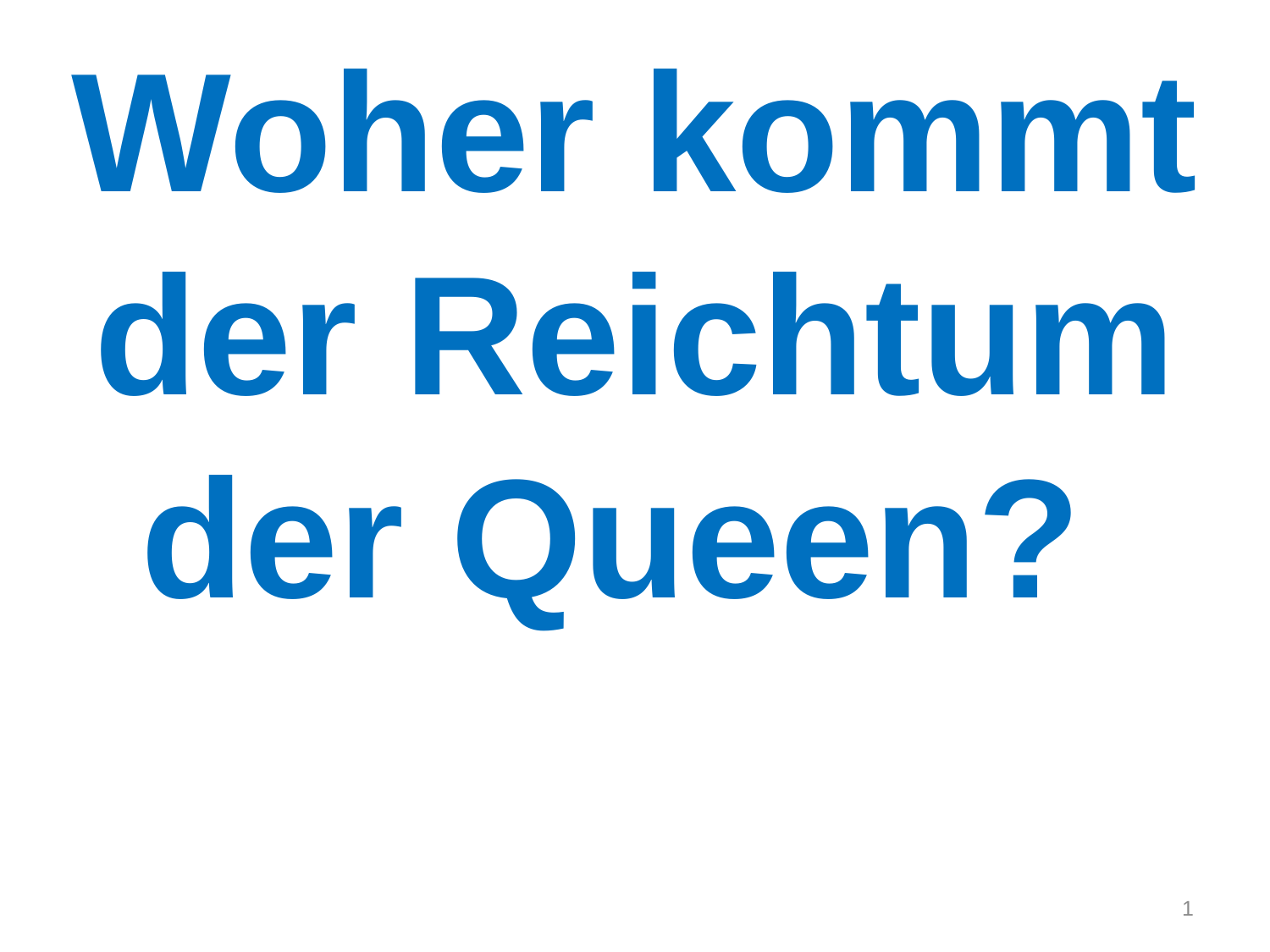

Woher kommt der Reichtum der Queen?
1